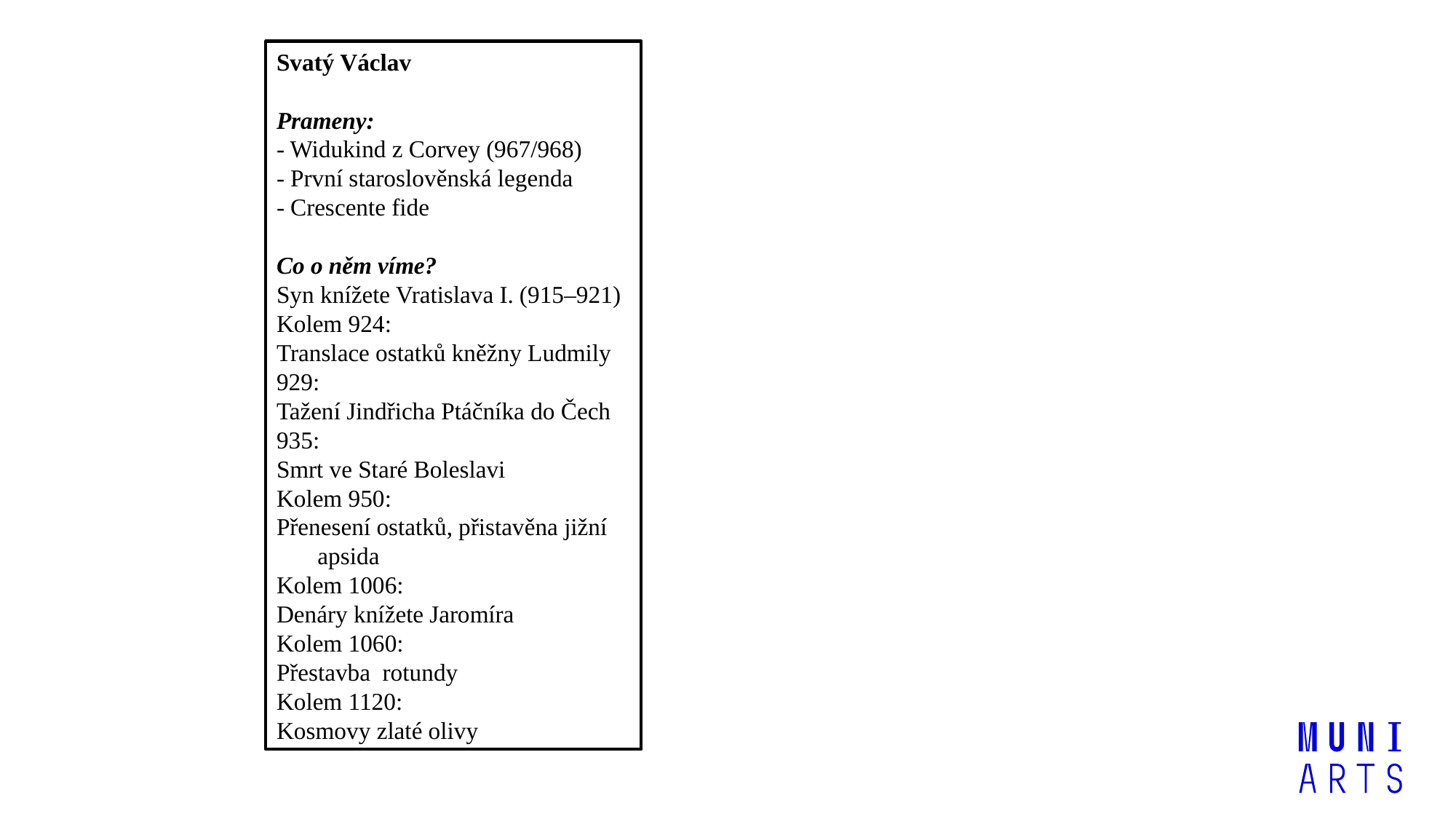

Svatý Václav

Prameny:
- Widukind z Corvey (967/968)
- První staroslověnská legenda
- Crescente fide

Co o něm víme?
Syn knížete Vratislava I. (915–921)
Kolem 924:
Translace ostatků kněžny Ludmily
929:
Tažení Jindřicha Ptáčníka do Čech
935:
Smrt ve Staré Boleslavi
Kolem 950:
Přenesení ostatků, přistavěna jižní apsida
Kolem 1006:
Denáry knížete Jaromíra
Kolem 1060:
Přestavba  rotundy
Kolem 1120:
Kosmovy zlaté olivy